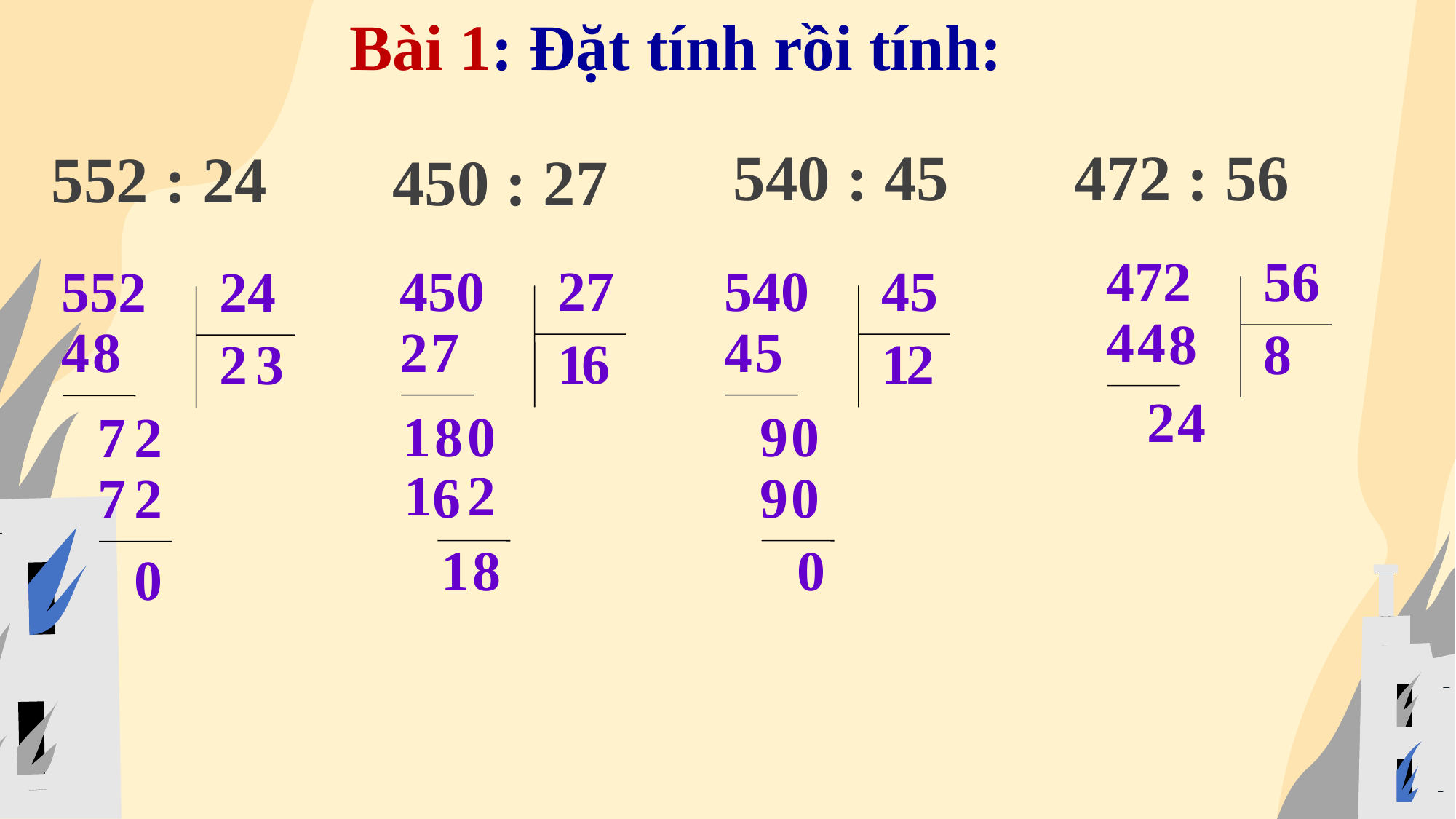

Bài 1: Đặt tính rồi tính:
472 : 56
540 : 45
552 : 24
450 : 27

472
56
450
27
540
45
552
24

4
4
8
2
7
4
5
4
8
8
1
6
1
2
2
3

2
4

1
8
0
9
0

7
2
2
1
6
9
0
7
2
1
8
0
0